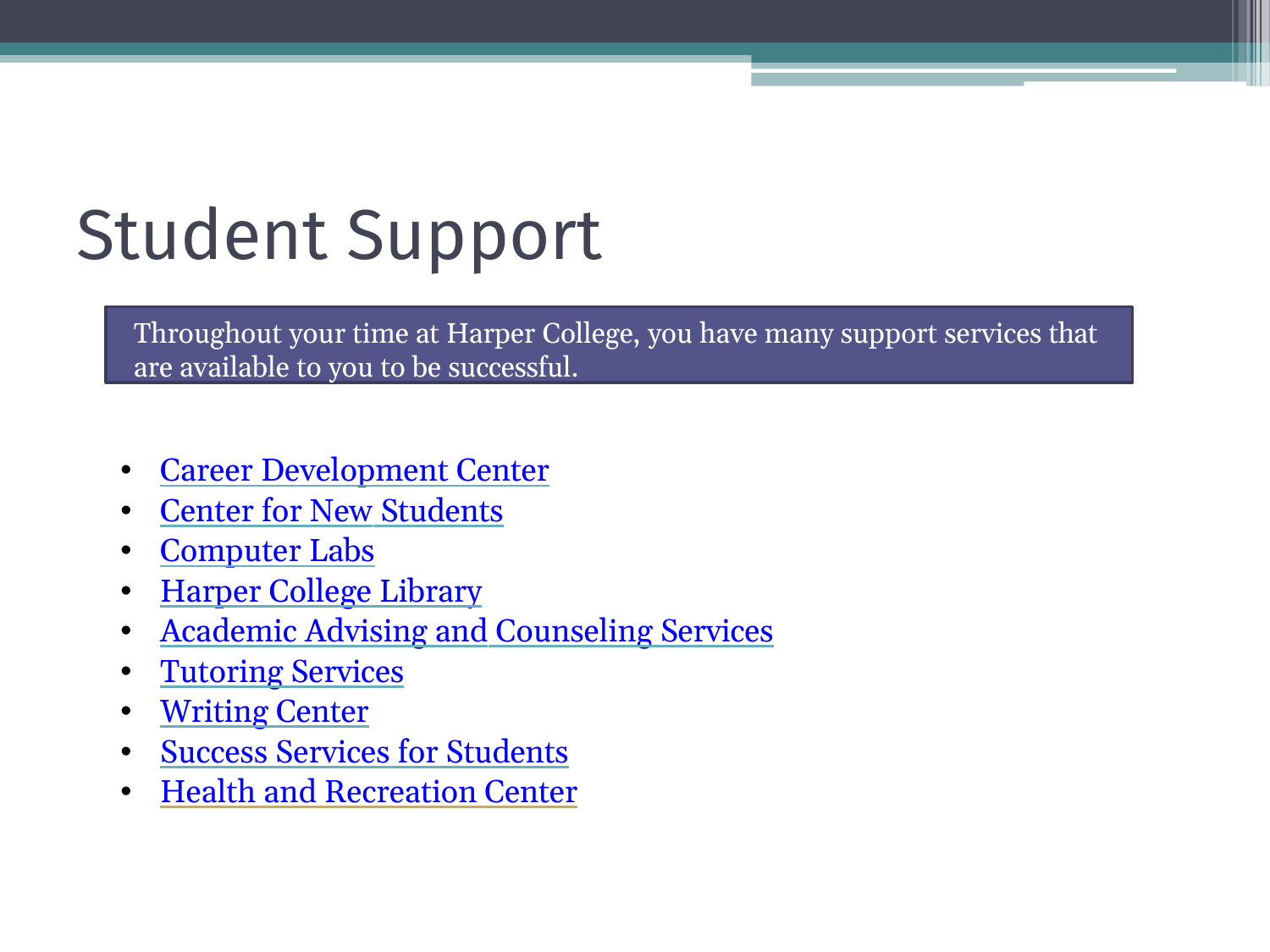

# Student Support
Throughout your time at Harper College, you have many support services that are available to you to be successful.
Career Development Center
Center for New Students
Computer Labs
Harper College Library
Academic Advising and Counseling Services
Tutoring Services
Writing Center
Success Services for Students
Health and Recreation Center